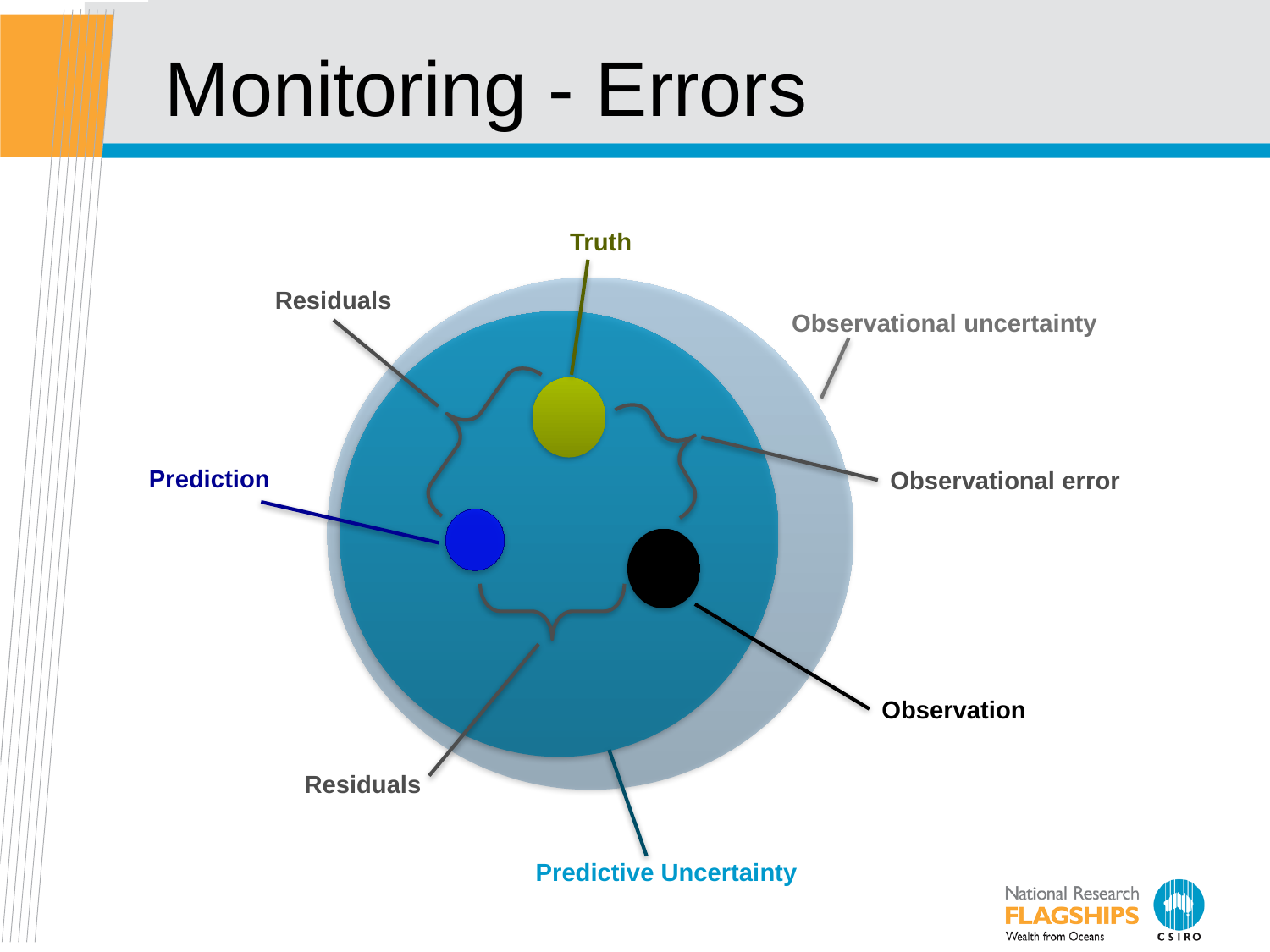

# Monitoring - Errors
Truth

Residuals
Observational uncertainty

Prediction
Observational error

Observation
Residuals
Predictive Uncertainty